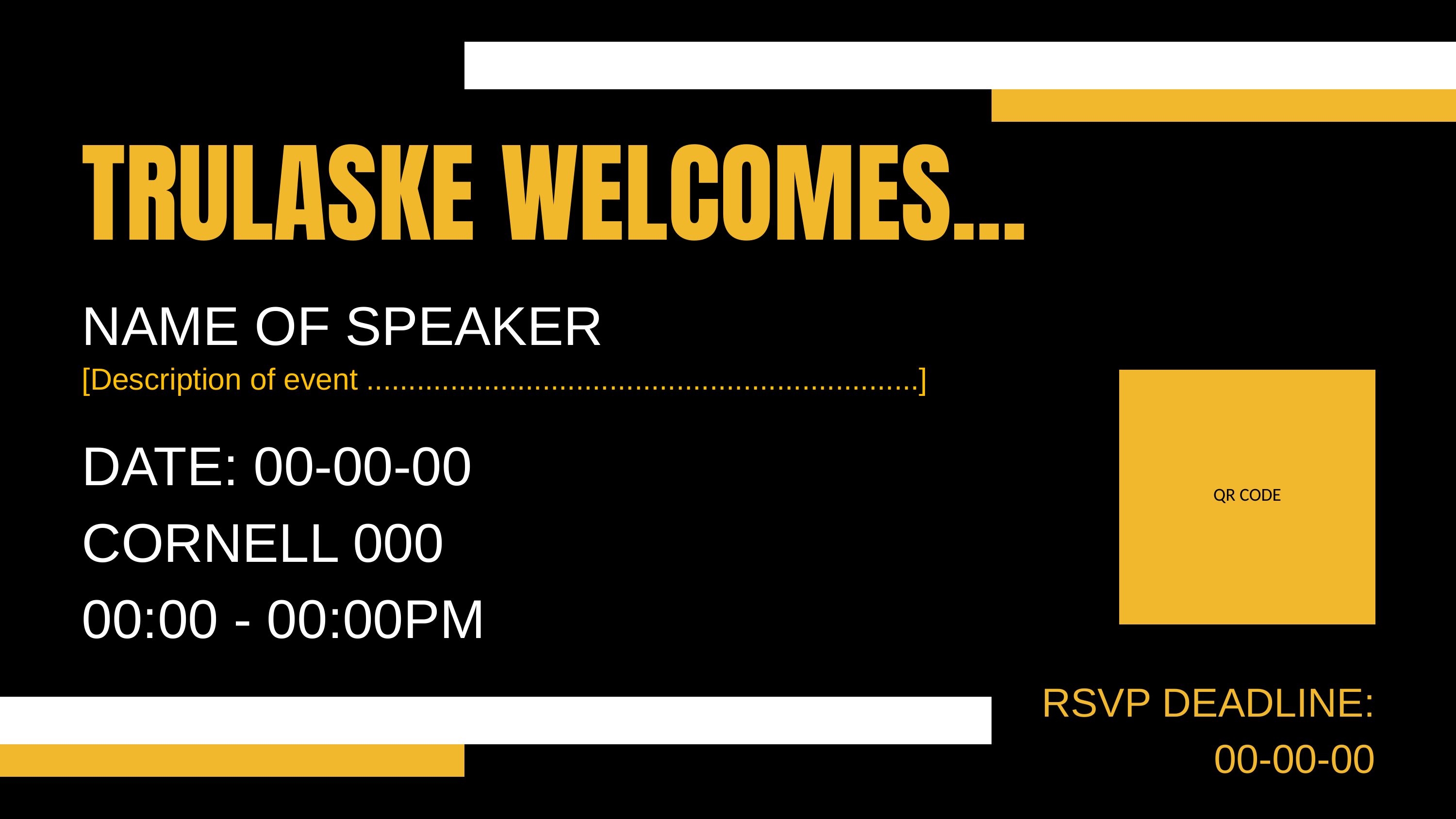

TRULASKE WELCOMES...
NAME OF SPEAKER
[Description of event ..................................................................]

QR CODE

DATE: 00-00-00
CORNELL 000
00:00 - 00:00PM
RSVP DEADLINE:
00-00-00